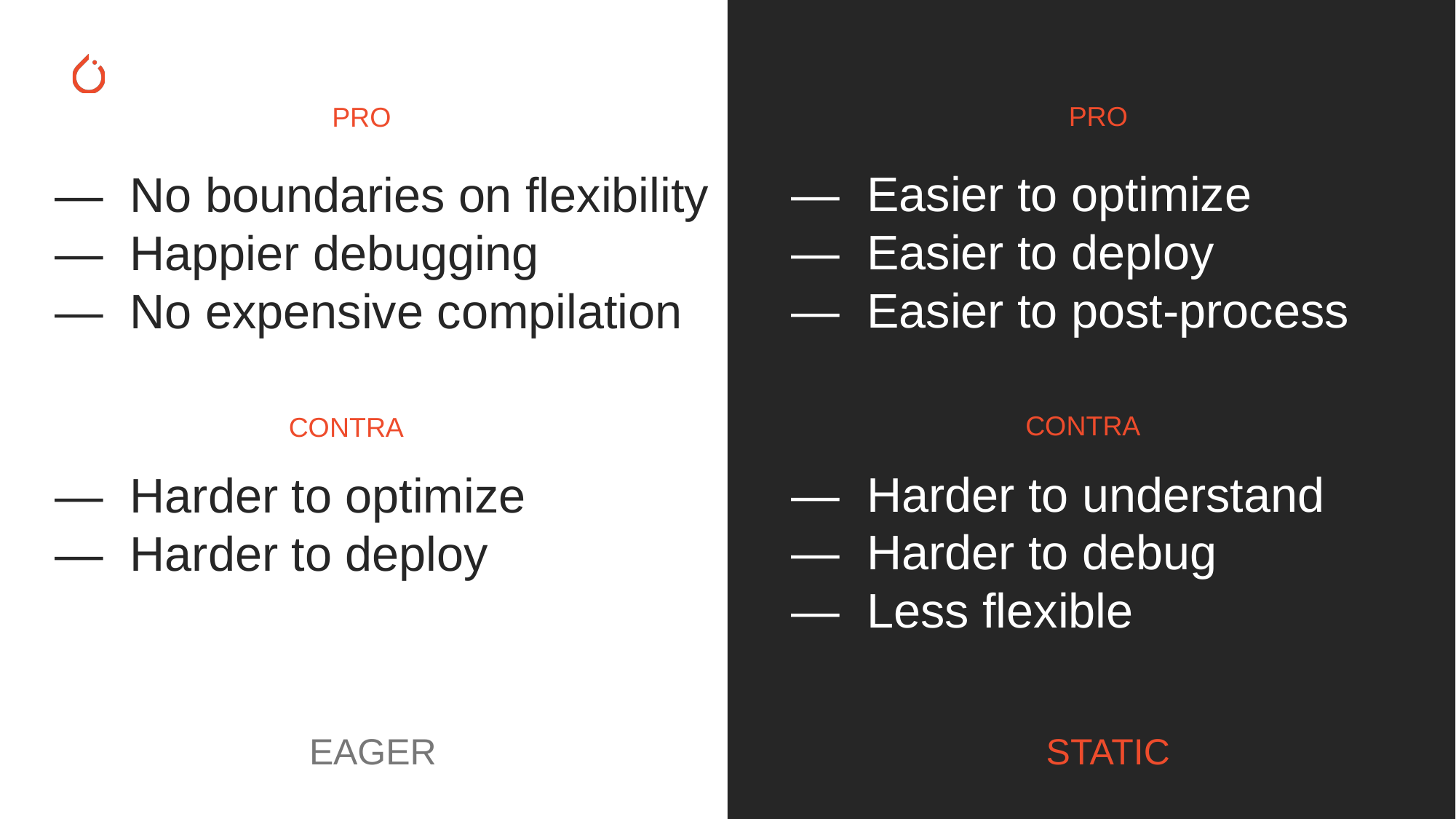

PRO
PRO
—  Easier to optimize
—  Easier to deploy
—  Easier to post-process
—  No boundaries on flexibility
—  Happier debugging
—  No expensive compilation
CONTRA
CONTRA
—  Harder to understand
—  Harder to debug
—  Less flexible

—  Harder to optimize
—  Harder to deploy
EAGER
STATIC